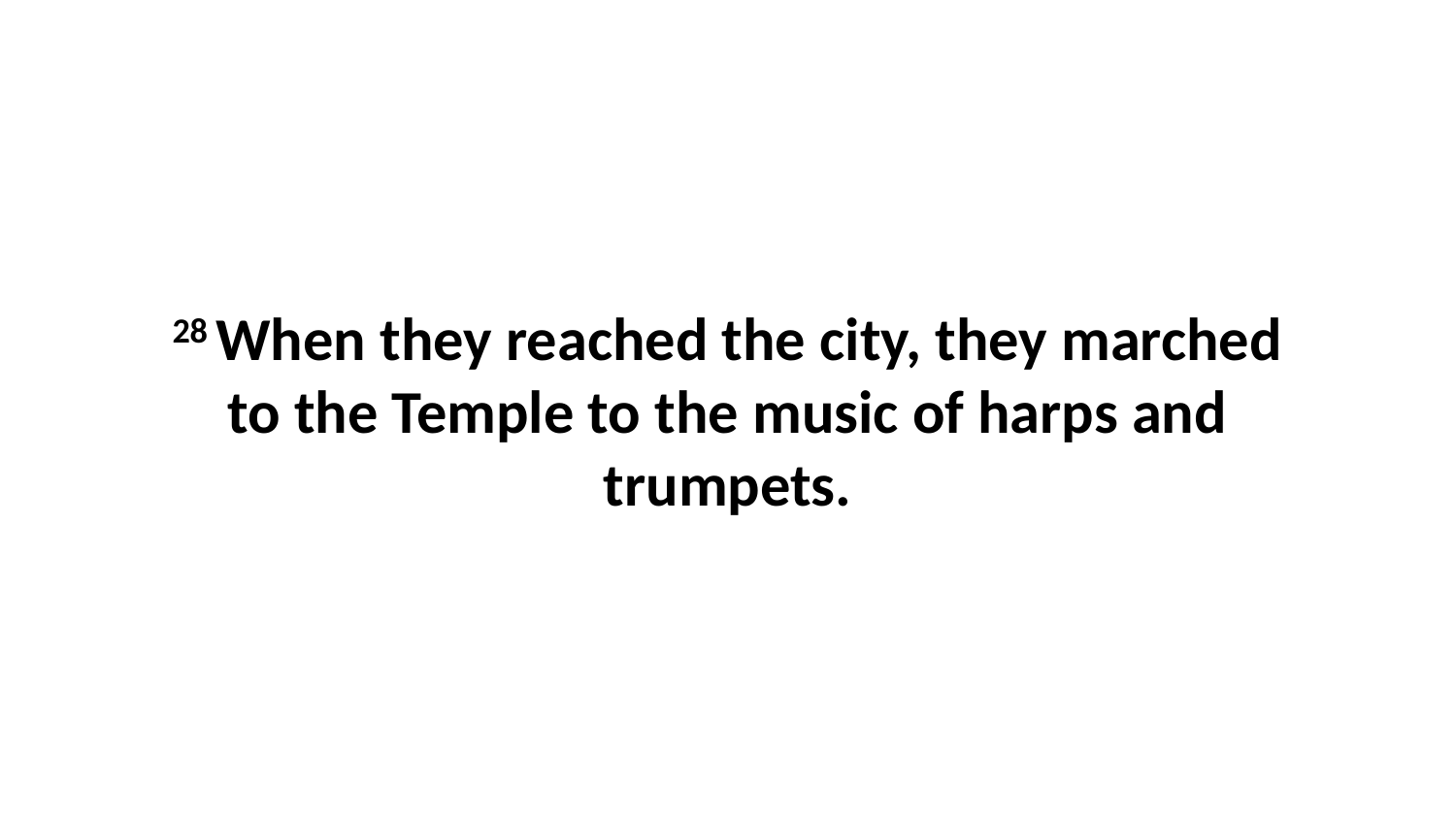

28 When they reached the city, they marched to the Temple to the music of harps and trumpets.